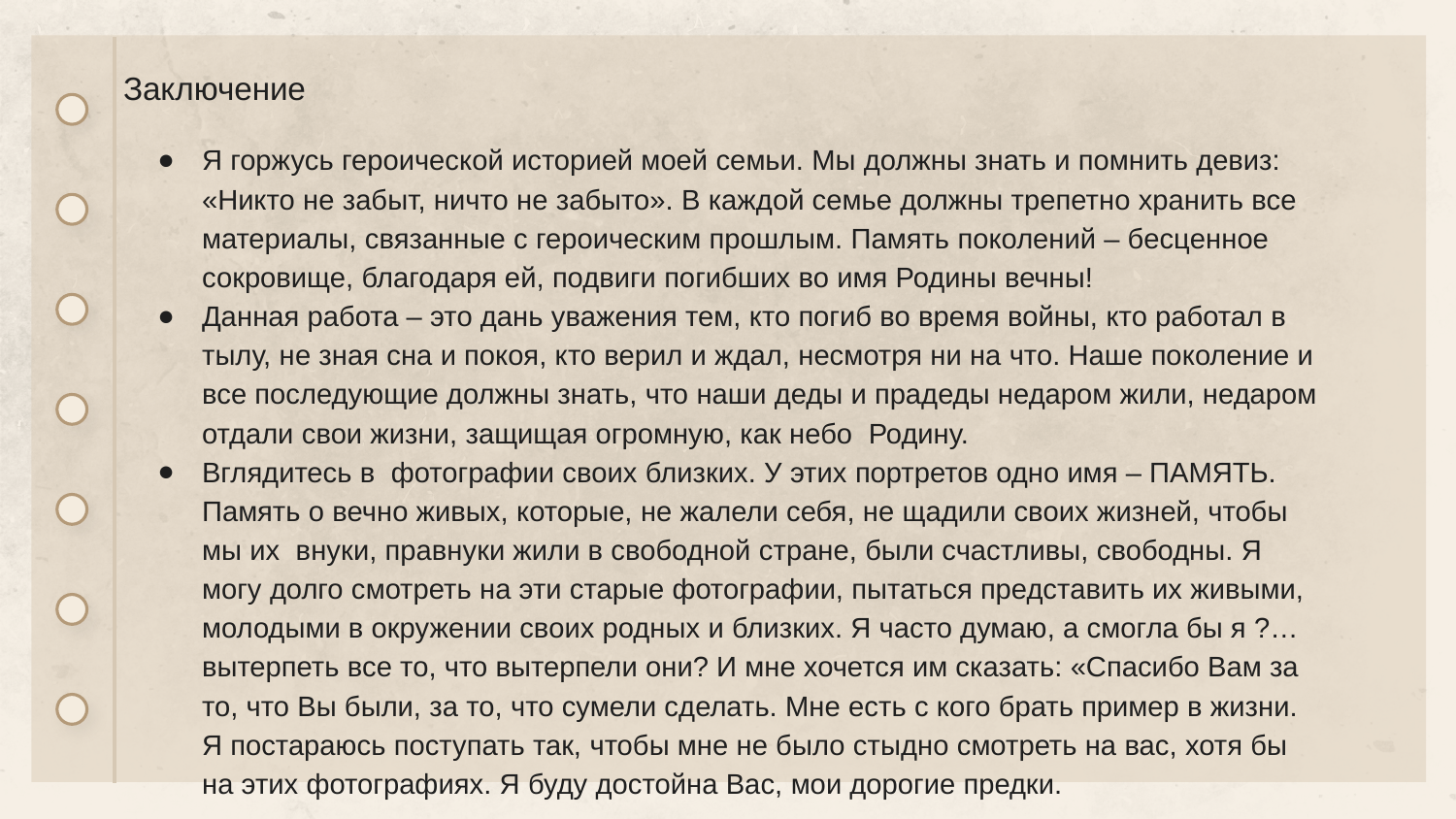

# Заключение
Я горжусь героической историей моей семьи. Мы должны знать и помнить девиз: «Никто не забыт, ничто не забыто». В каждой семье должны трепетно хранить все материалы, связанные с героическим прошлым. Память поколений – бесценное сокровище, благодаря ей, подвиги погибших во имя Родины вечны!
Данная работа – это дань уважения тем, кто погиб во время войны, кто работал в тылу, не зная сна и покоя, кто верил и ждал, несмотря ни на что. Наше поколение и все последующие должны знать, что наши деды и прадеды недаром жили, недаром отдали свои жизни, защищая огромную, как небо  Родину.
Вглядитесь в  фотографии своих близких. У этих портретов одно имя – ПАМЯТЬ. Память о вечно живых, которые, не жалели себя, не щадили своих жизней, чтобы мы их  внуки, правнуки жили в свободной стране, были счастливы, свободны. Я могу долго смотреть на эти старые фотографии, пытаться представить их живыми, молодыми в окружении своих родных и близких. Я часто думаю, а смогла бы я ?… вытерпеть все то, что вытерпели они? И мне хочется им сказать: «Спасибо Вам за то, что Вы были, за то, что сумели сделать. Мне есть с кого брать пример в жизни. Я постараюсь поступать так, чтобы мне не было стыдно смотреть на вас, хотя бы на этих фотографиях. Я буду достойна Вас, мои дорогие предки.